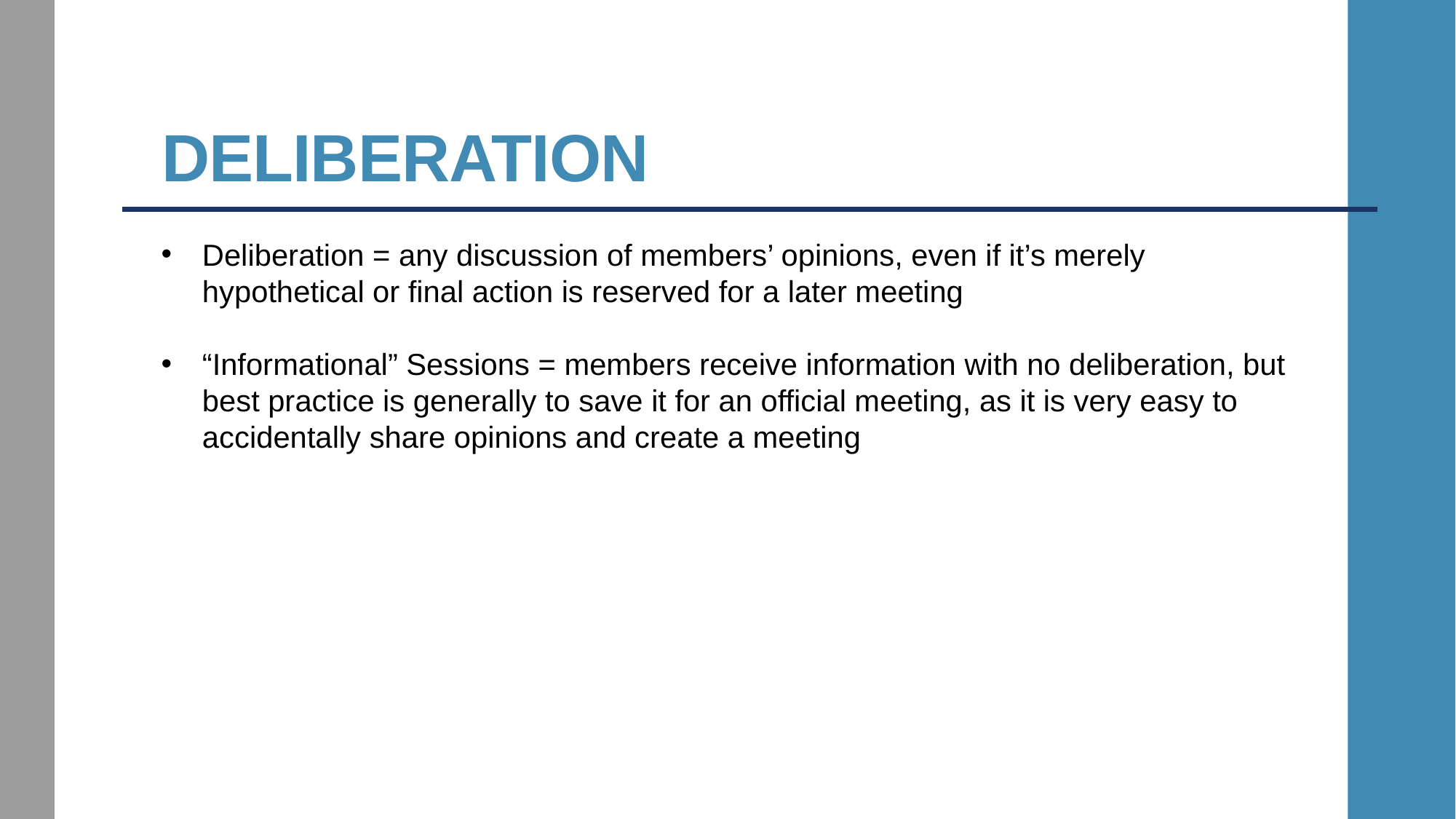

# Deliberation
Deliberation = any discussion of members’ opinions, even if it’s merely hypothetical or final action is reserved for a later meeting

“Informational” Sessions = members receive information with no deliberation, but best practice is generally to save it for an official meeting, as it is very easy to accidentally share opinions and create a meeting